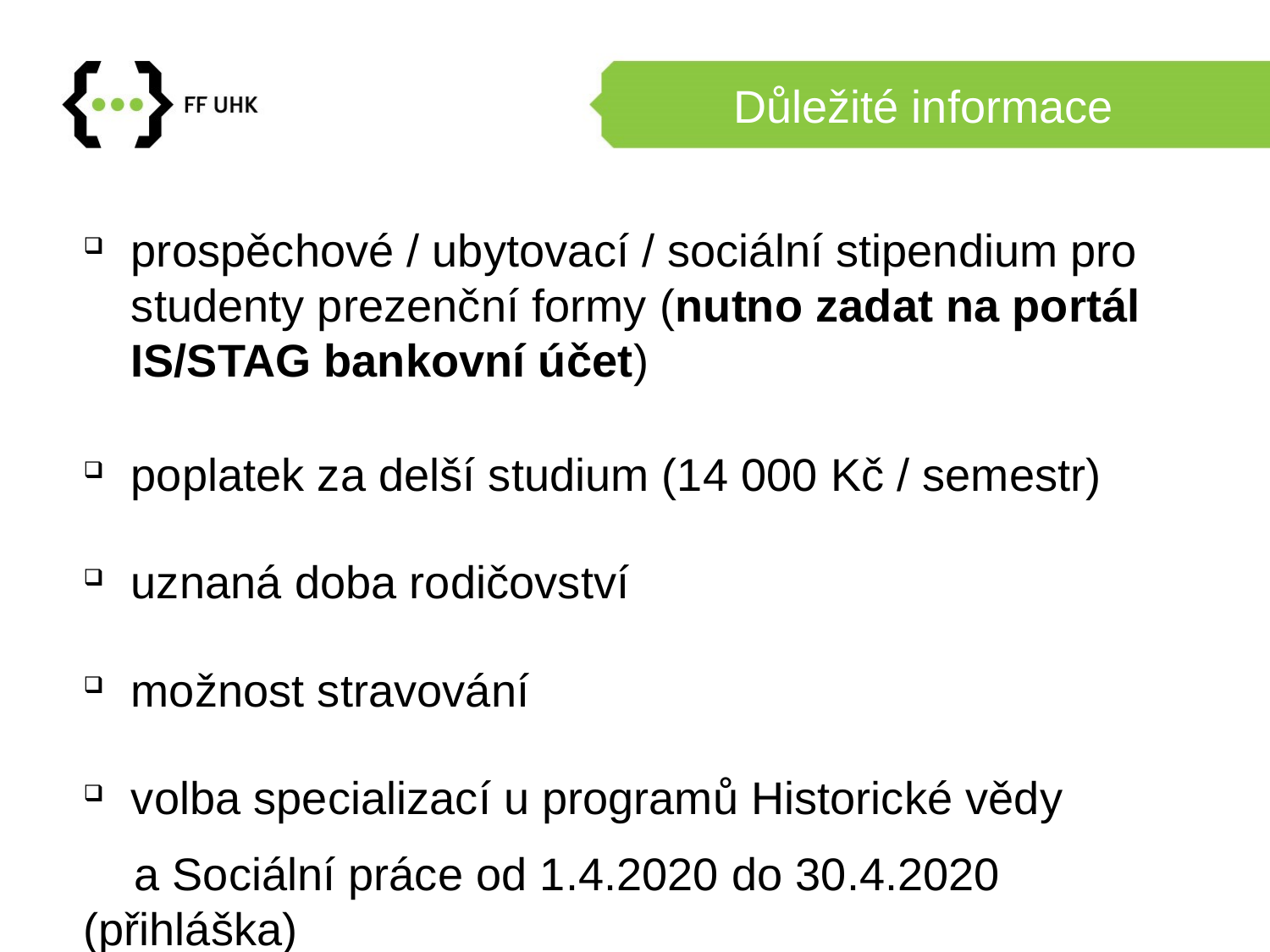

# Důležité informace
prospěchové / ubytovací / sociální stipendium pro studenty prezenční formy (nutno zadat na portál IS/STAG bankovní účet)

poplatek za delší studium (14 000 Kč / semestr)
uznaná doba rodičovství
možnost stravování
volba specializací u programů Historické vědy
    a Sociální práce od 1.4.2020 do 30.4.2020 (přihláška)